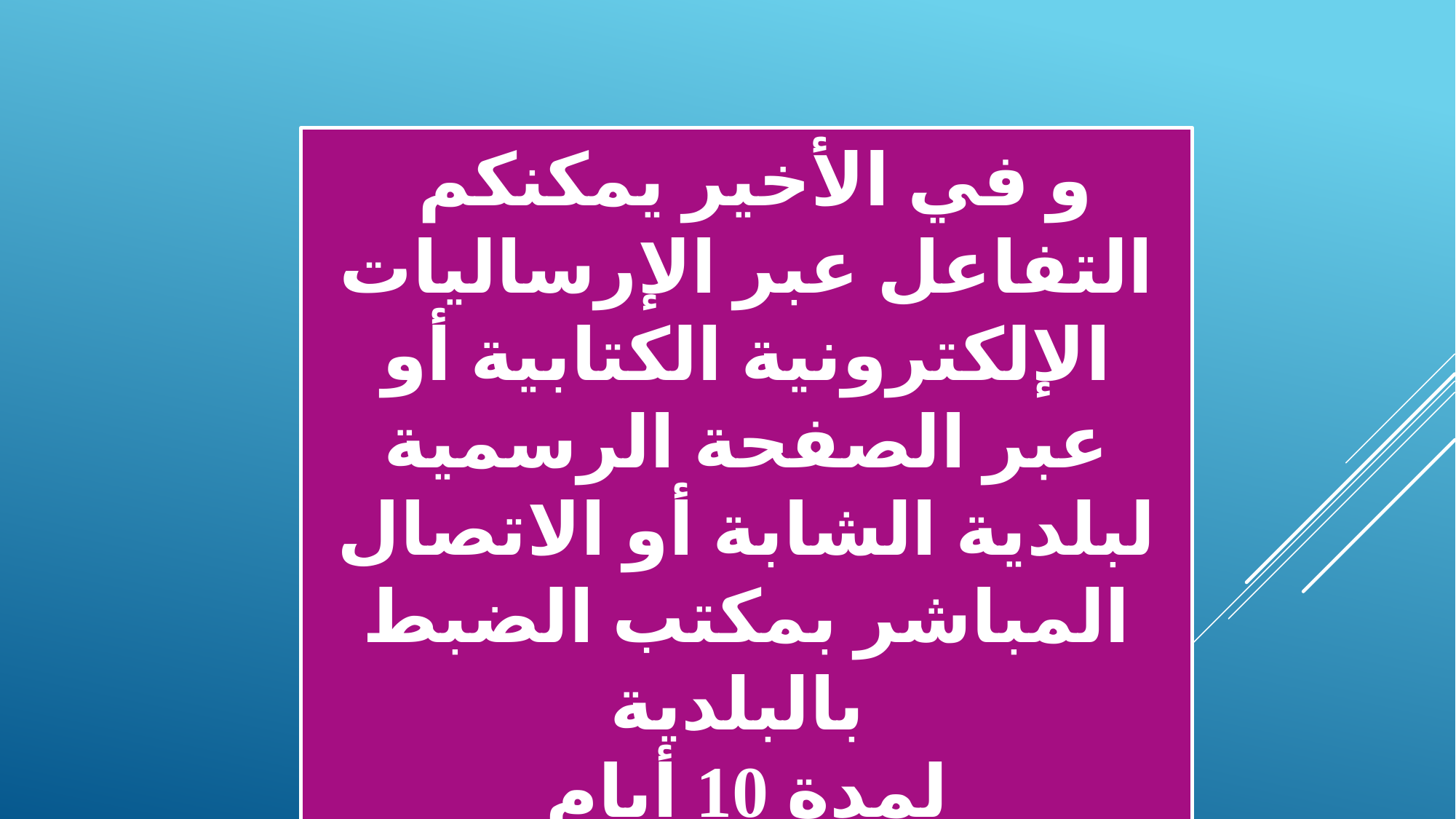

و في الأخير يمكنكم  التفاعل عبر الإرساليات الإلكترونية الكتابية أو عبر الصفحة الرسمية لبلدية الشابة أو الاتصال المباشر بمكتب الضبط بالبلدية
لمدة 10 أيام